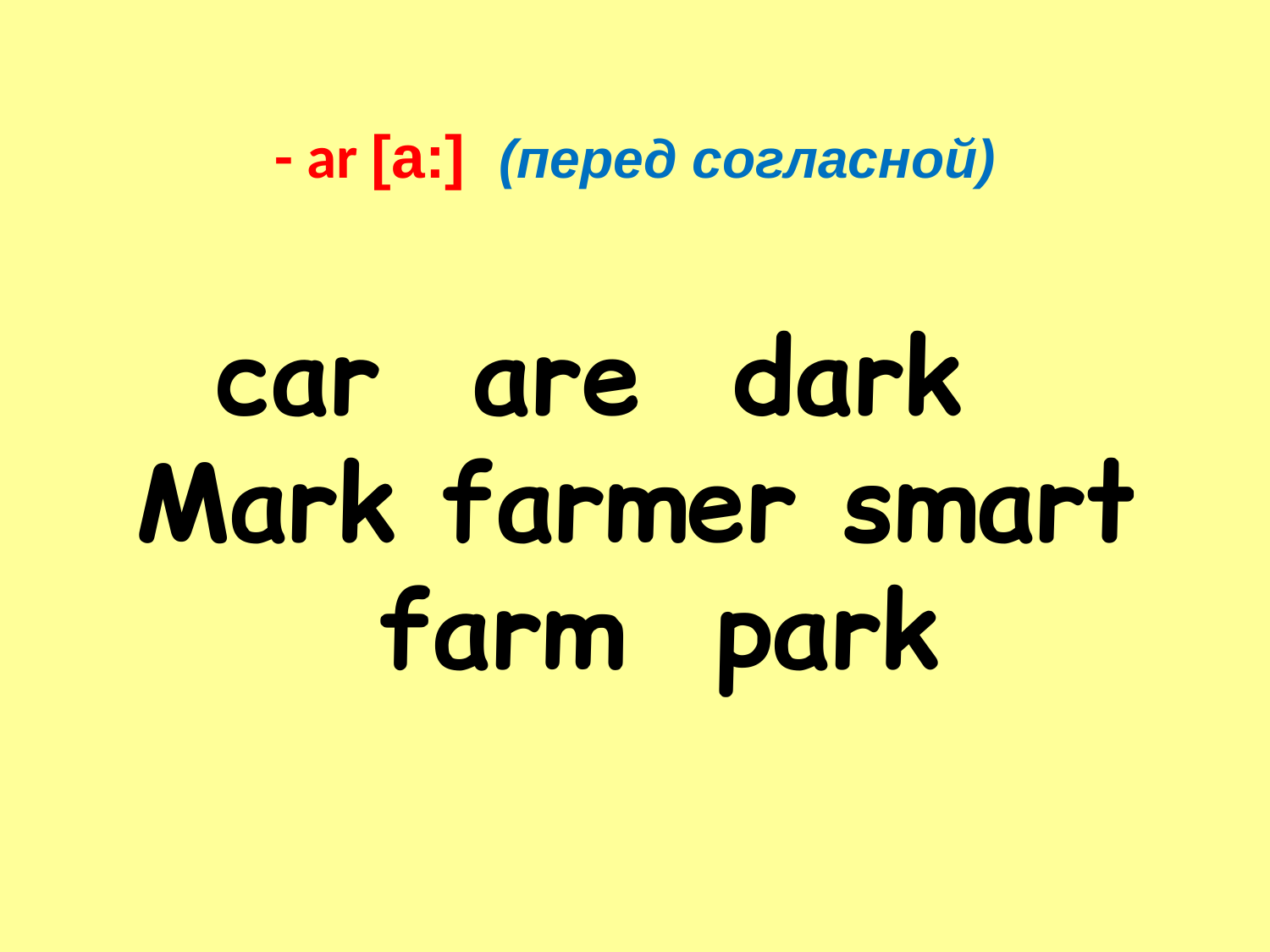

# - ar [a:]  (перед согласной)
car  are  dark  Mark farmer smart  farm  park